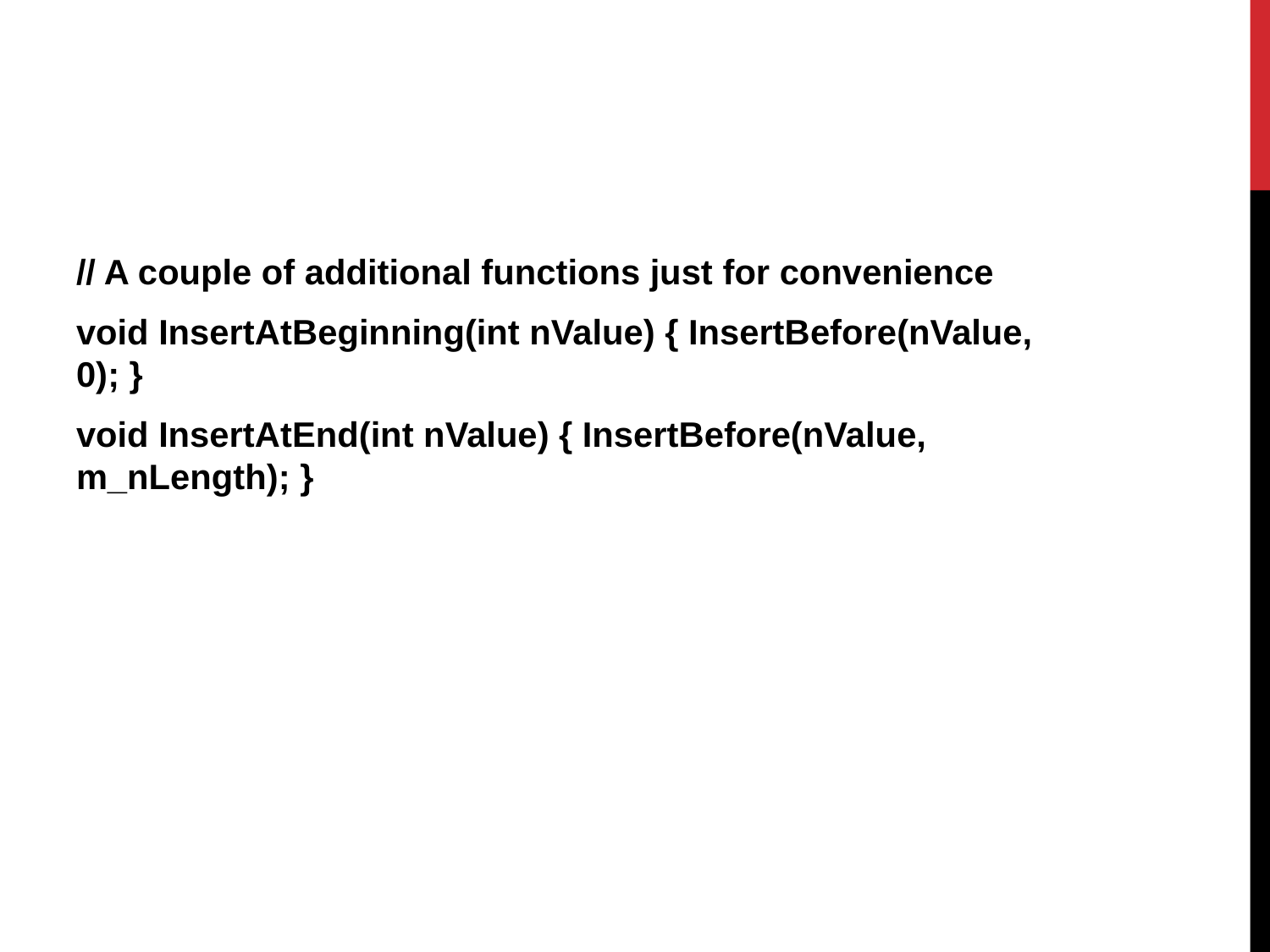

// A couple of additional functions just for convenience
void InsertAtBeginning(int nValue) { InsertBefore(nValue, 0); }
void InsertAtEnd(int nValue) { InsertBefore(nValue, m_nLength); }